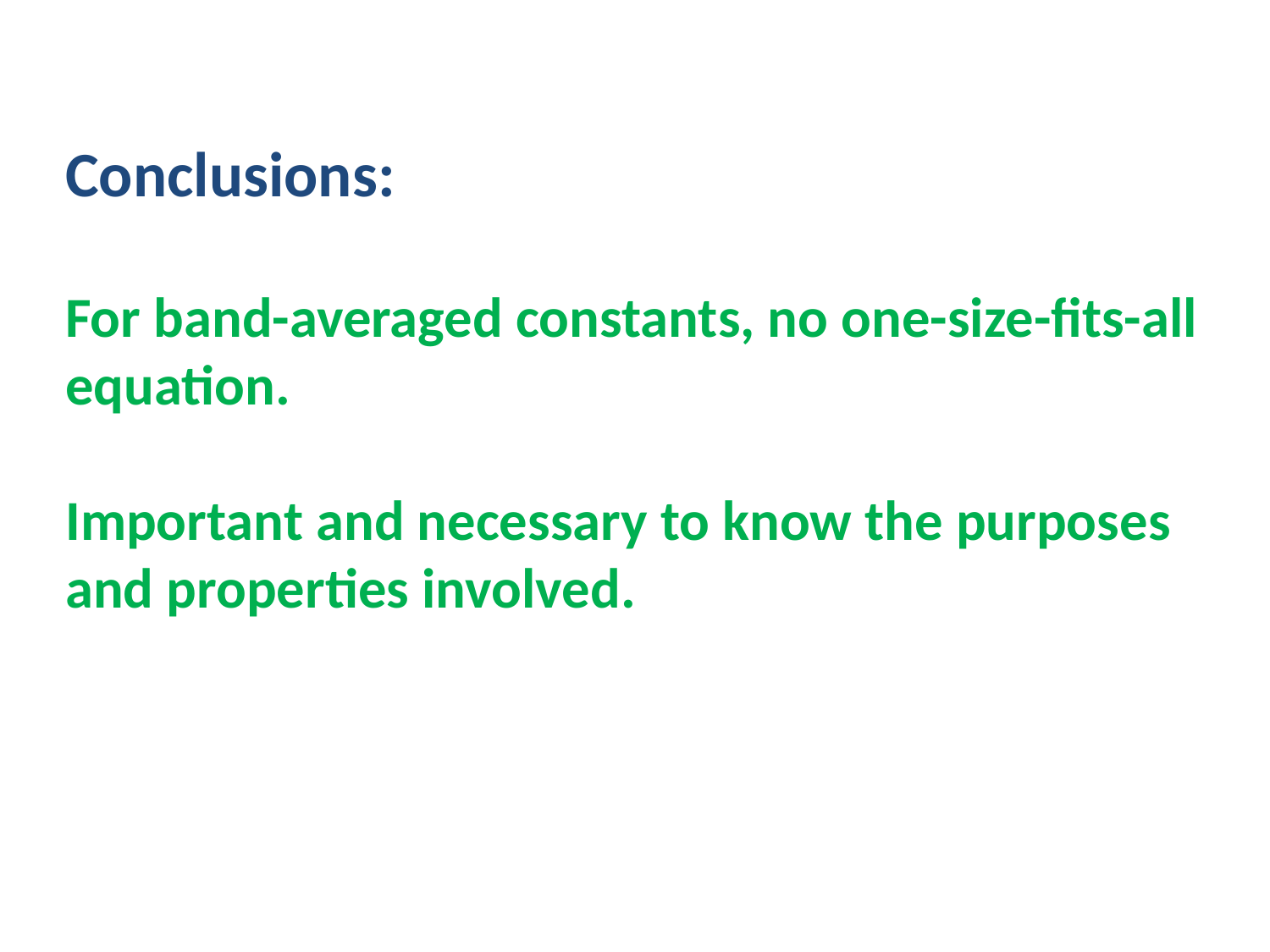

Conclusions:
For band-averaged constants, no one-size-fits-all equation.

Important and necessary to know the purposes and properties involved.